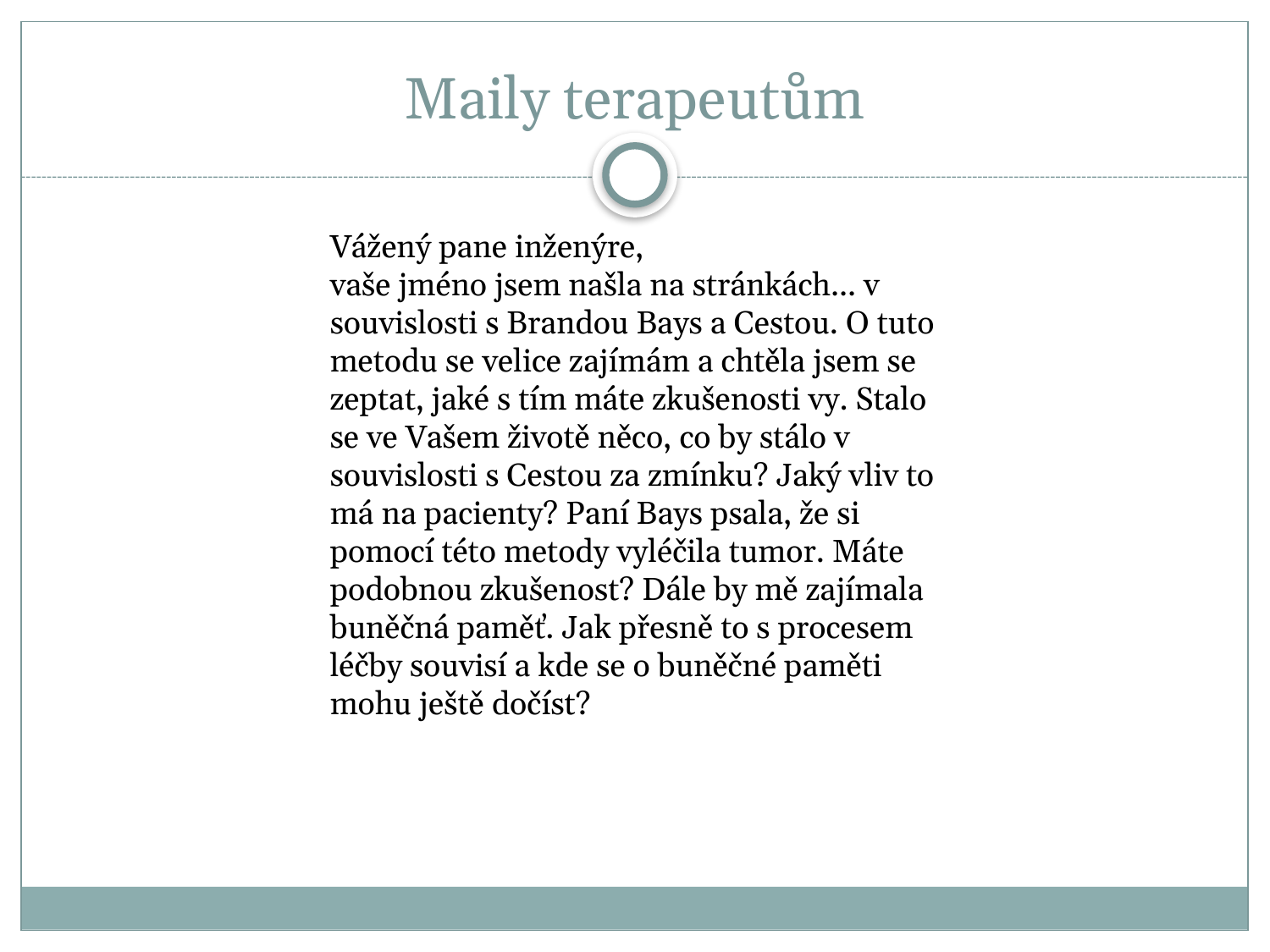

# Maily terapeutům
Vážený pane inženýre,
vaše jméno jsem našla na stránkách... v souvislosti s Brandou Bays a Cestou. O tuto metodu se velice zajímám a chtěla jsem se zeptat, jaké s tím máte zkušenosti vy. Stalo se ve Vašem životě něco, co by stálo v souvislosti s Cestou za zmínku? Jaký vliv to má na pacienty? Paní Bays psala, že si pomocí této metody vyléčila tumor. Máte podobnou zkušenost? Dále by mě zajímala buněčná paměť. Jak přesně to s procesem léčby souvisí a kde se o buněčné paměti mohu ještě dočíst?